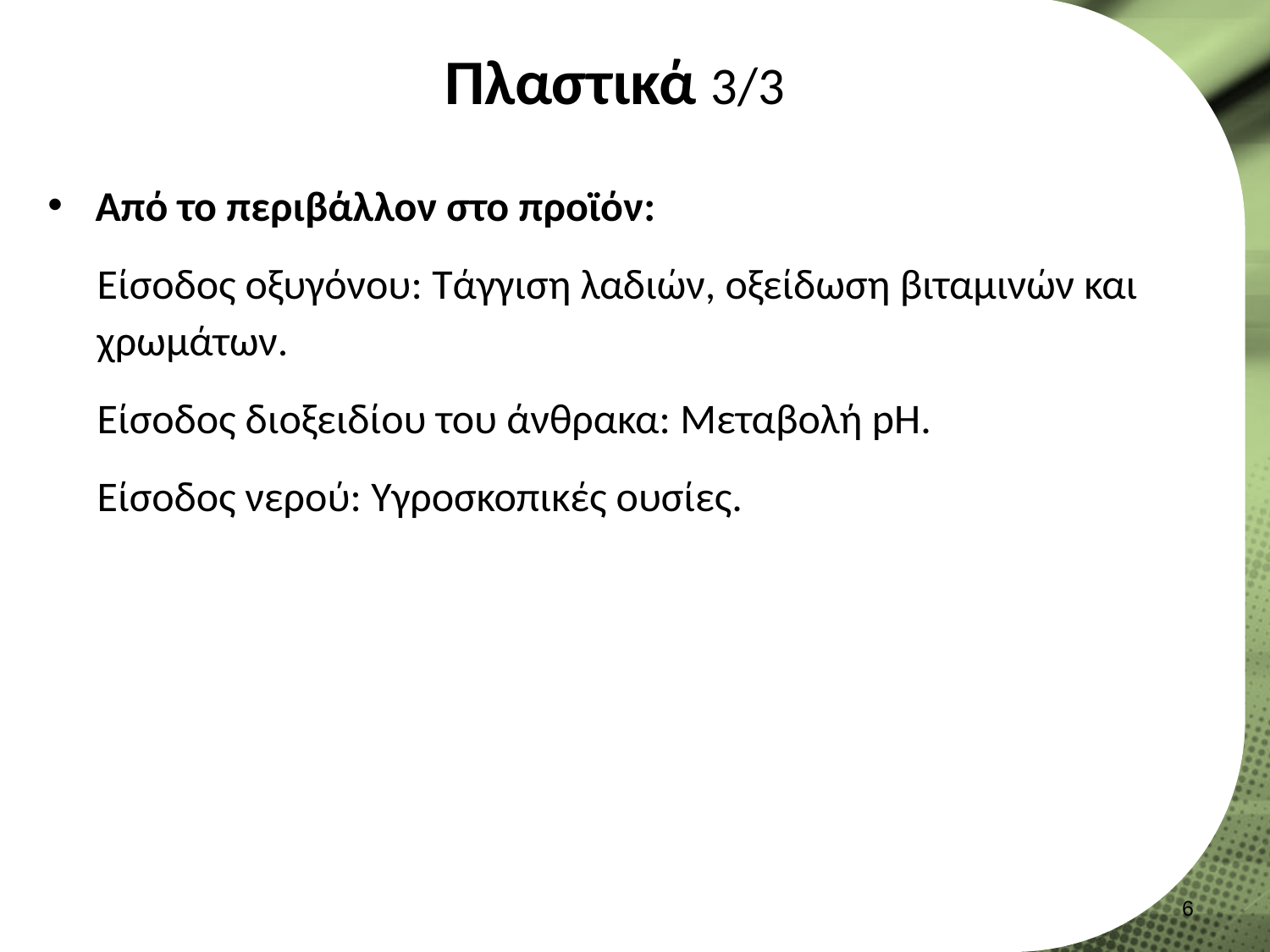

# Πλαστικά 3/3
Από το περιβάλλον στο προϊόν:
Είσοδος οξυγόνου: Τάγγιση λαδιών, οξείδωση βιταμινών και χρωμάτων.
Είσοδος διοξειδίου του άνθρακα: Μεταβολή pH.
Είσοδος νερού: Υγροσκοπικές ουσίες.
6